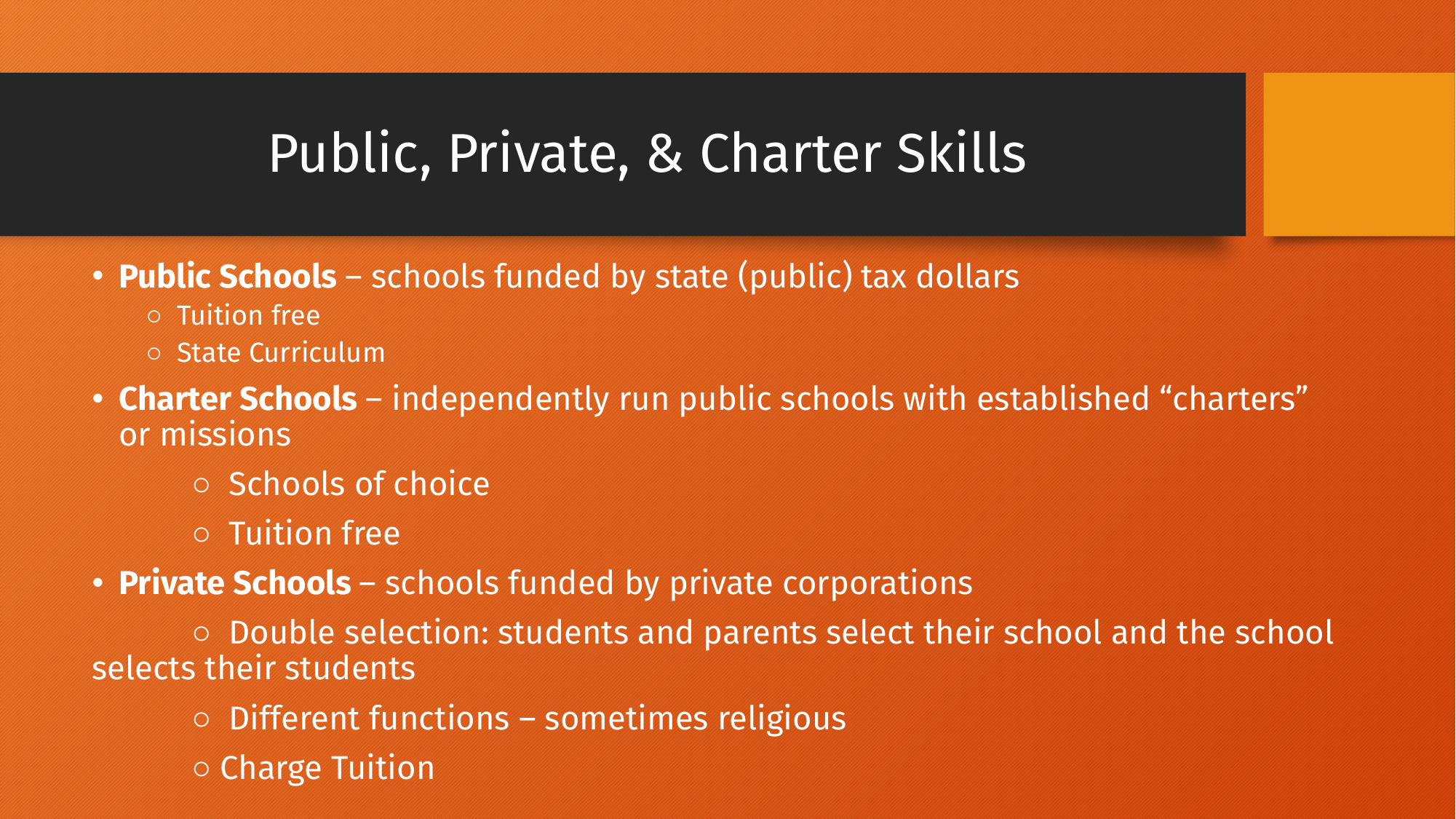

# Public, Private, & Charter Skills
Public Schools – schools funded by state (public) tax dollars
○  Tuition free
○  State Curriculum
Charter Schools – independently run public schools with established “charters” or missions
	○  Schools of choice
	○  Tuition free
Private Schools – schools funded by private corporations
	○  Double selection: students and parents select their school and the school selects their students
	○  Different functions – sometimes religious
	○ Charge Tuition